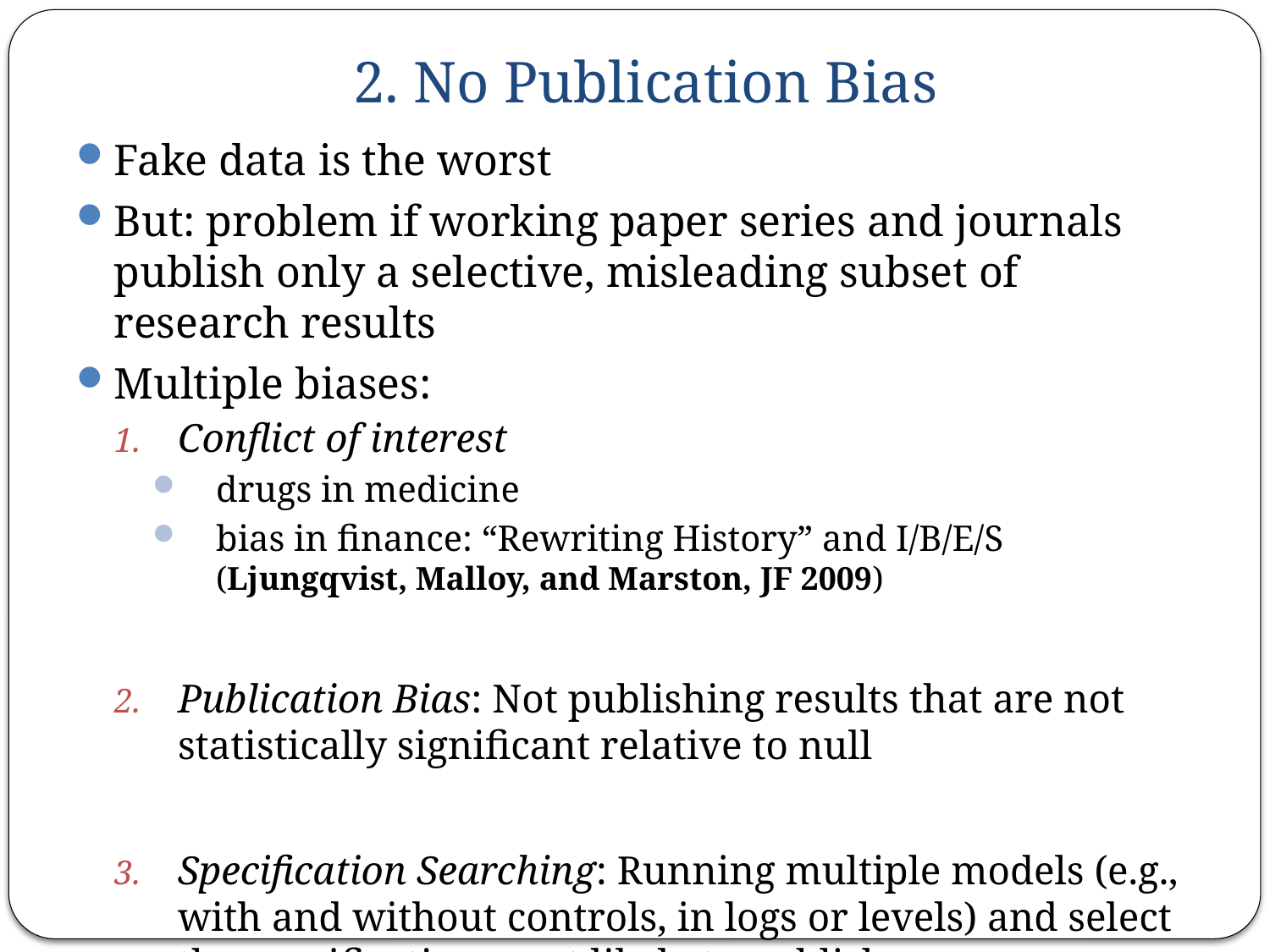

# 2. No Publication Bias
Fake data is the worst
But: problem if working paper series and journals publish only a selective, misleading subset of research results
Multiple biases:
Conflict of interest
drugs in medicine
bias in finance: “Rewriting History” and I/B/E/S (Ljungqvist, Malloy, and Marston, JF 2009)

Publication Bias: Not publishing results that are not statistically significant relative to null

Specification Searching: Running multiple models (e.g., with and without controls, in logs or levels) and select the specification most likely to publish